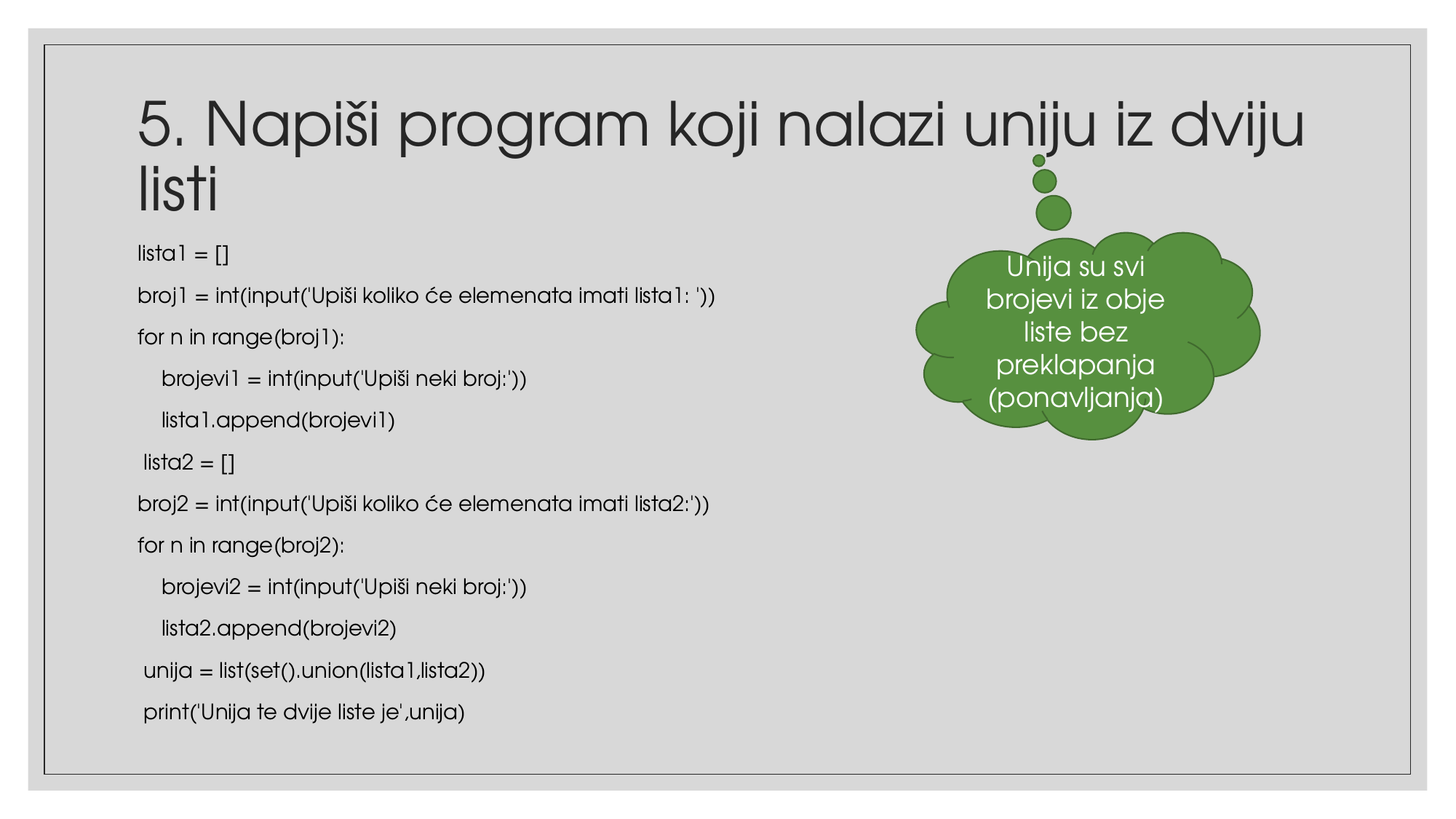

# 5. Napiši program koji nalazi uniju iz dviju listi
Unija su svi brojevi iz obje liste bez preklapanja (ponavljanja)
lista1 = []
broj1 = int(input('Upiši koliko će elemenata imati lista1: '))
for n in range(broj1):
    brojevi1 = int(input('Upiši neki broj:'))
    lista1.append(brojevi1)
 lista2 = []
broj2 = int(input('Upiši koliko će elemenata imati lista2:'))
for n in range(broj2):
    brojevi2 = int(input('Upiši neki broj:'))
    lista2.append(brojevi2)
 unija = list(set().union(lista1,lista2))
 print('Unija te dvije liste je',unija)